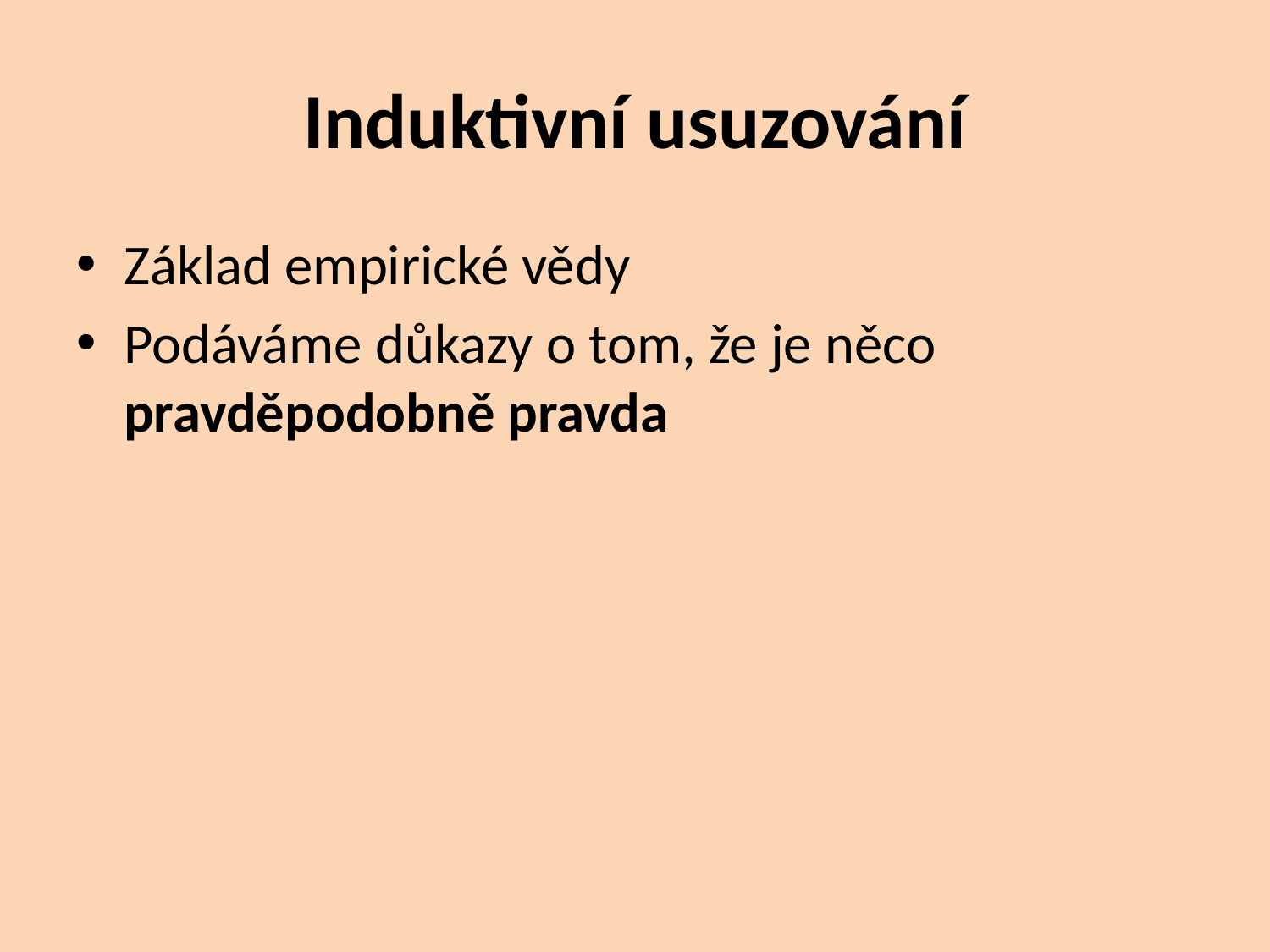

# Induktivní usuzování
Základ empirické vědy
Podáváme důkazy o tom, že je něco pravděpodobně pravda